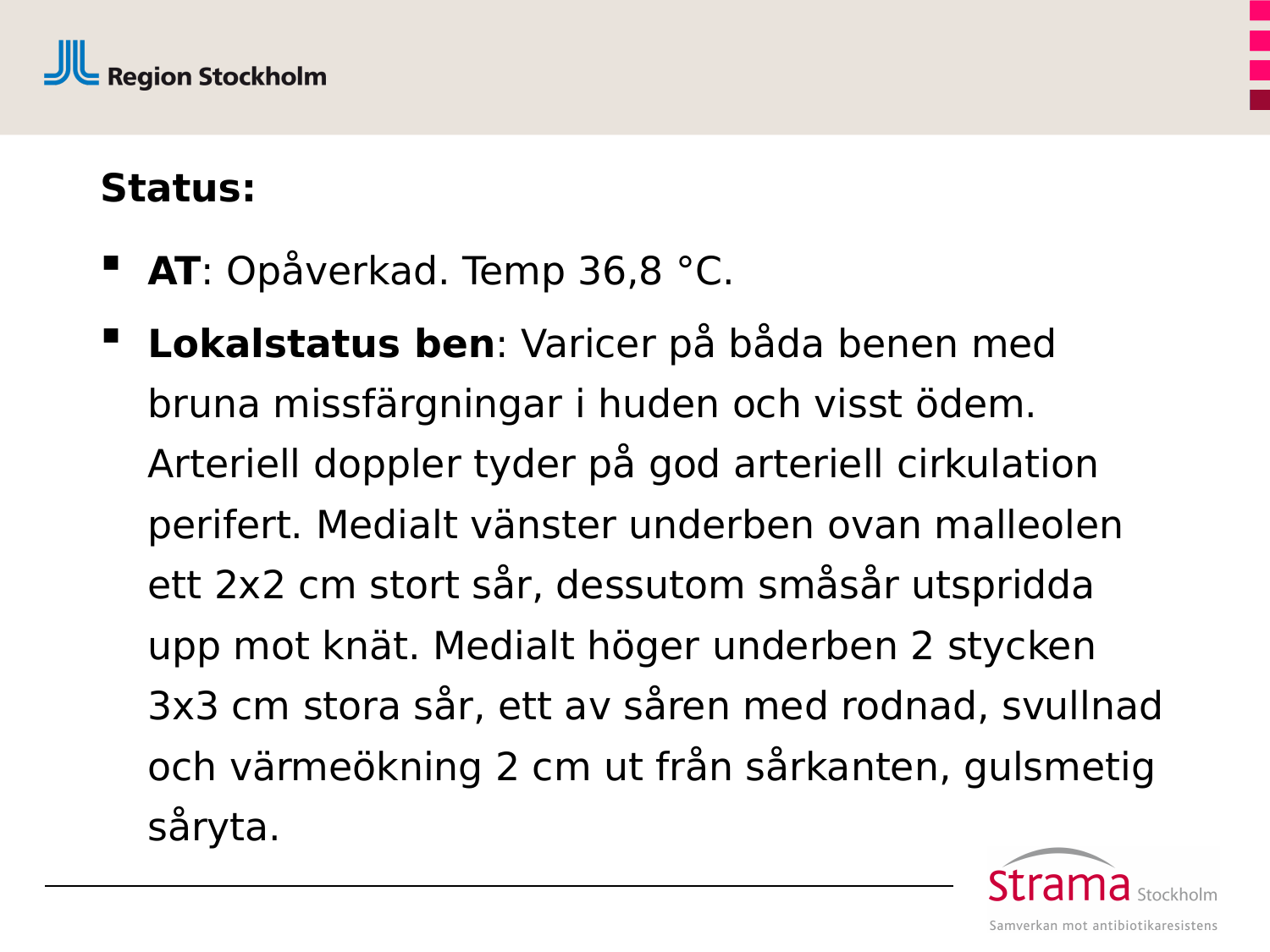

# Status:
AT: Opåverkad. Temp 36,8 °C.
Lokalstatus ben: Varicer på båda benen med bruna missfärgningar i huden och visst ödem. Arteriell doppler tyder på god arteriell cirkulation perifert. Medialt vänster underben ovan malleolen ett 2x2 cm stort sår, dessutom småsår utspridda upp mot knät. Medialt höger underben 2 stycken 3x3 cm stora sår, ett av såren med rodnad, svullnad och värmeökning 2 cm ut från sårkanten, gulsmetig såryta.